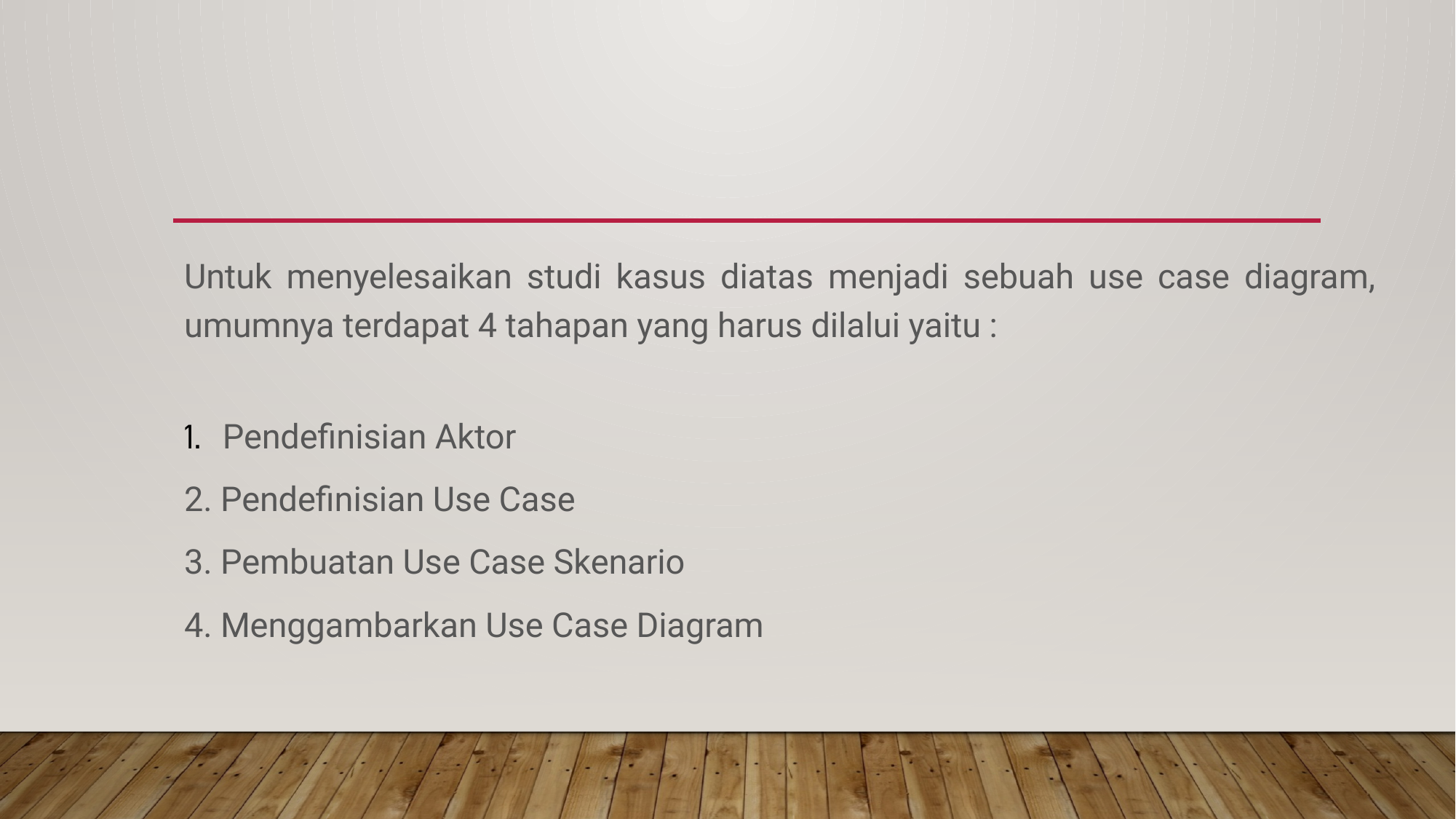

Untuk menyelesaikan studi kasus diatas menjadi sebuah use case diagram, umumnya terdapat 4 tahapan yang harus dilalui yaitu :
1.  Pendefinisian Aktor
2. Pendefinisian Use Case
3. Pembuatan Use Case Skenario
4. Menggambarkan Use Case Diagram